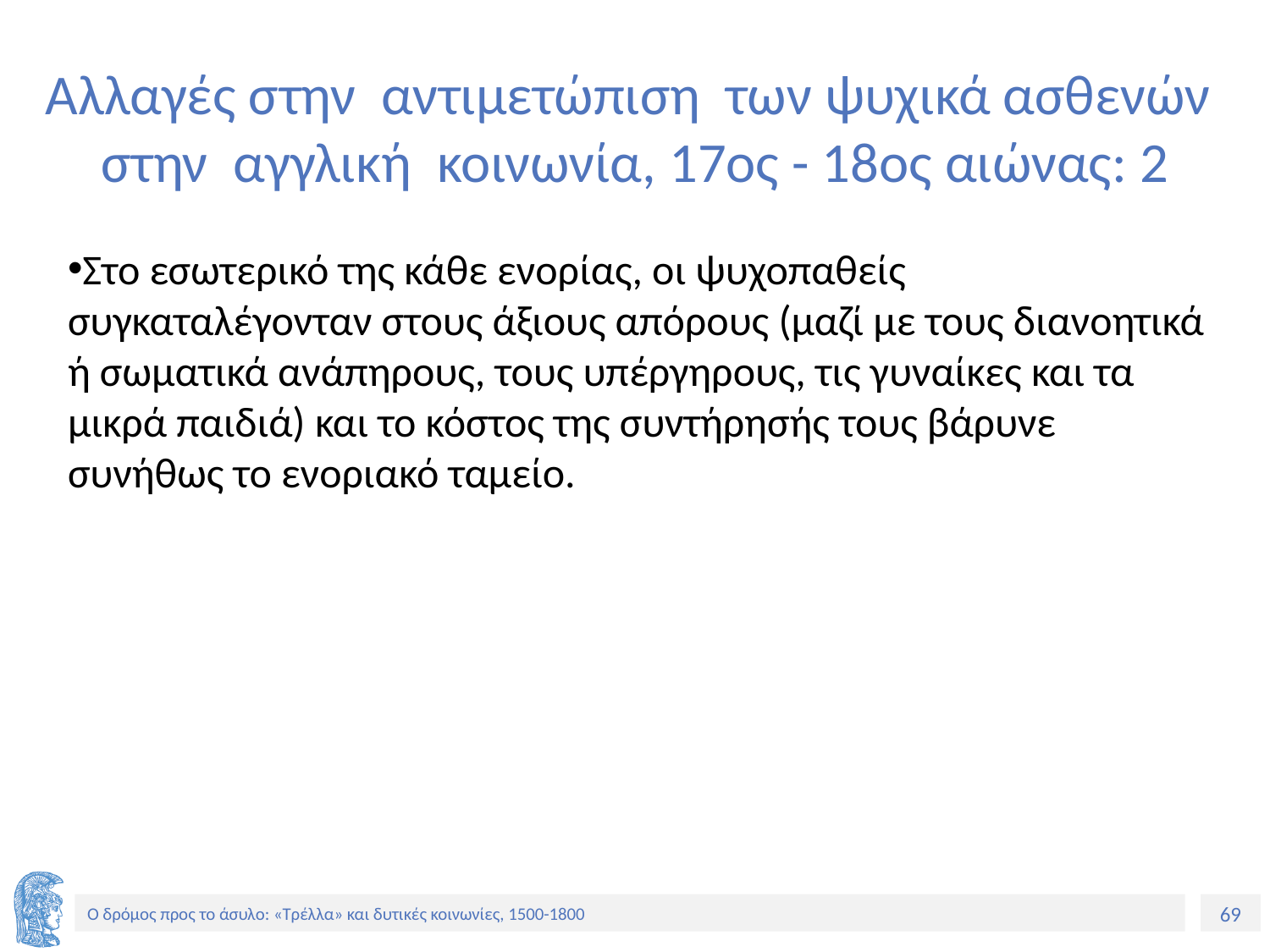

# Αλλαγές στην  αντιμετώπιση  των ψυχικά ασθενών  στην  αγγλική  κοινωνία, 17ος - 18ος αιώνας: 2
Στο εσωτερικό της κάθε ενορίας, οι ψυχοπαθείς συγκαταλέγονταν στους άξιους απόρους (μαζί με τους διανοητικά ή σωματικά ανάπηρους, τους υπέργηρους, τις γυναίκες και τα μικρά παιδιά) και το κόστος της συντήρησής τους βάρυνε συνήθως το ενοριακό ταμείο.